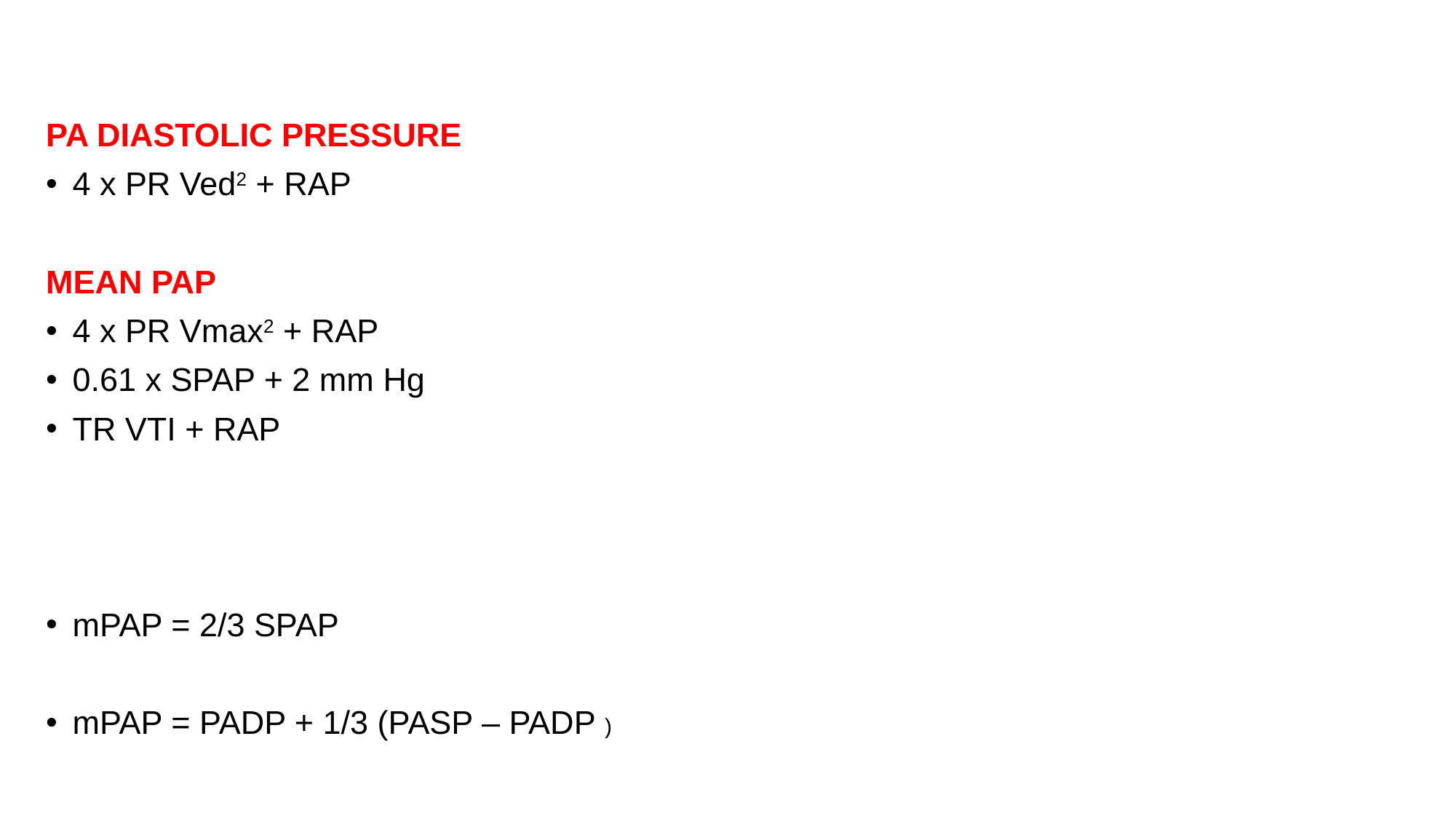

PA DIASTOLIC PRESSURE
4 x PR Ved2 + RAP

MEAN PAP
4 x PR Vmax2 + RAP
0.61 x SPAP + 2 mm Hg
TR VTI + RAP

mPAP = 2/3 SPAP

mPAP = PADP + 1/3 (PASP – PADP )